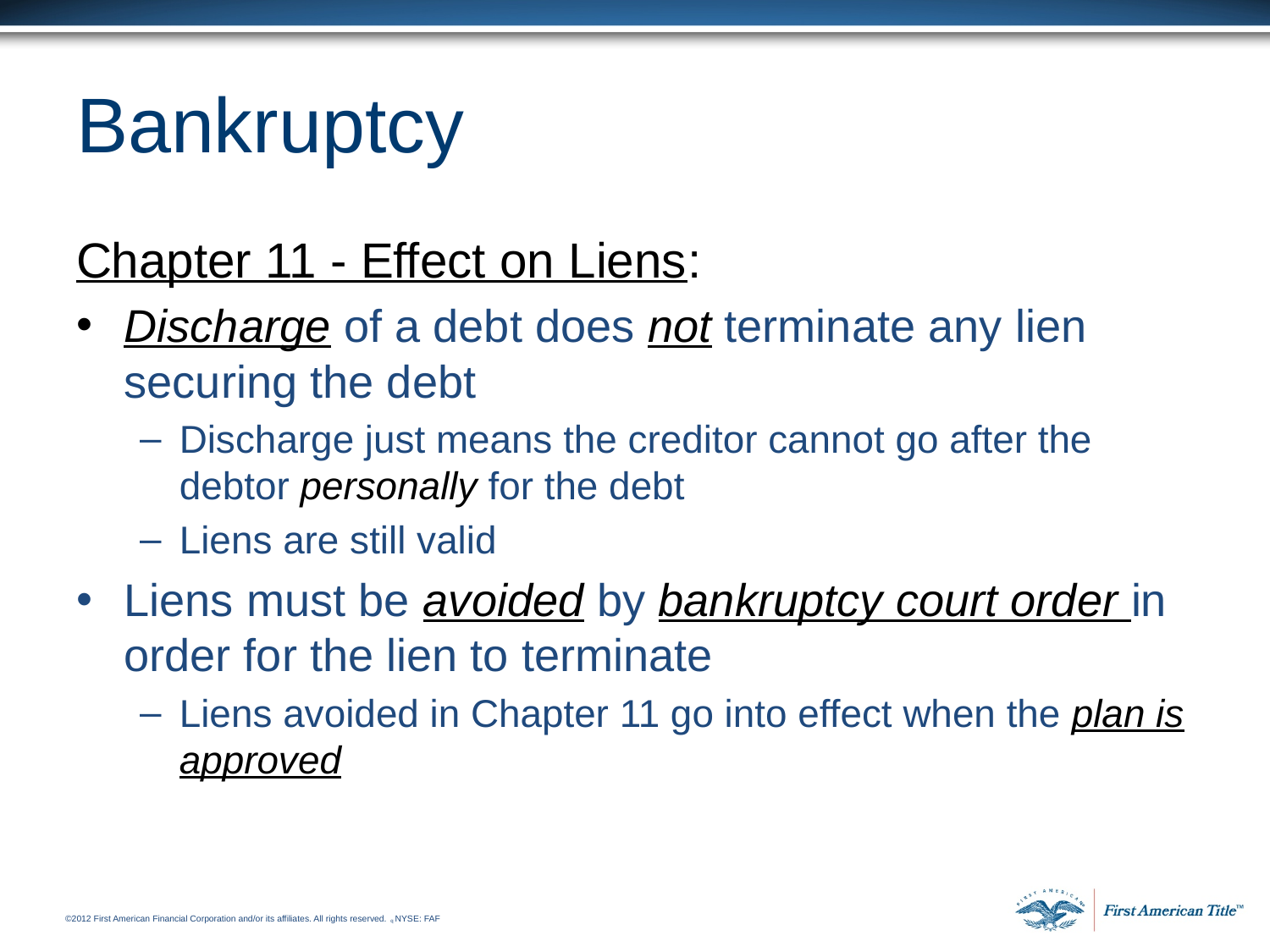

# Bankruptcy
Chapter 11 - Effect on Liens:
Discharge of a debt does not terminate any lien securing the debt
Discharge just means the creditor cannot go after the debtor personally for the debt
Liens are still valid
Liens must be avoided by bankruptcy court order in order for the lien to terminate
Liens avoided in Chapter 11 go into effect when the plan is approved